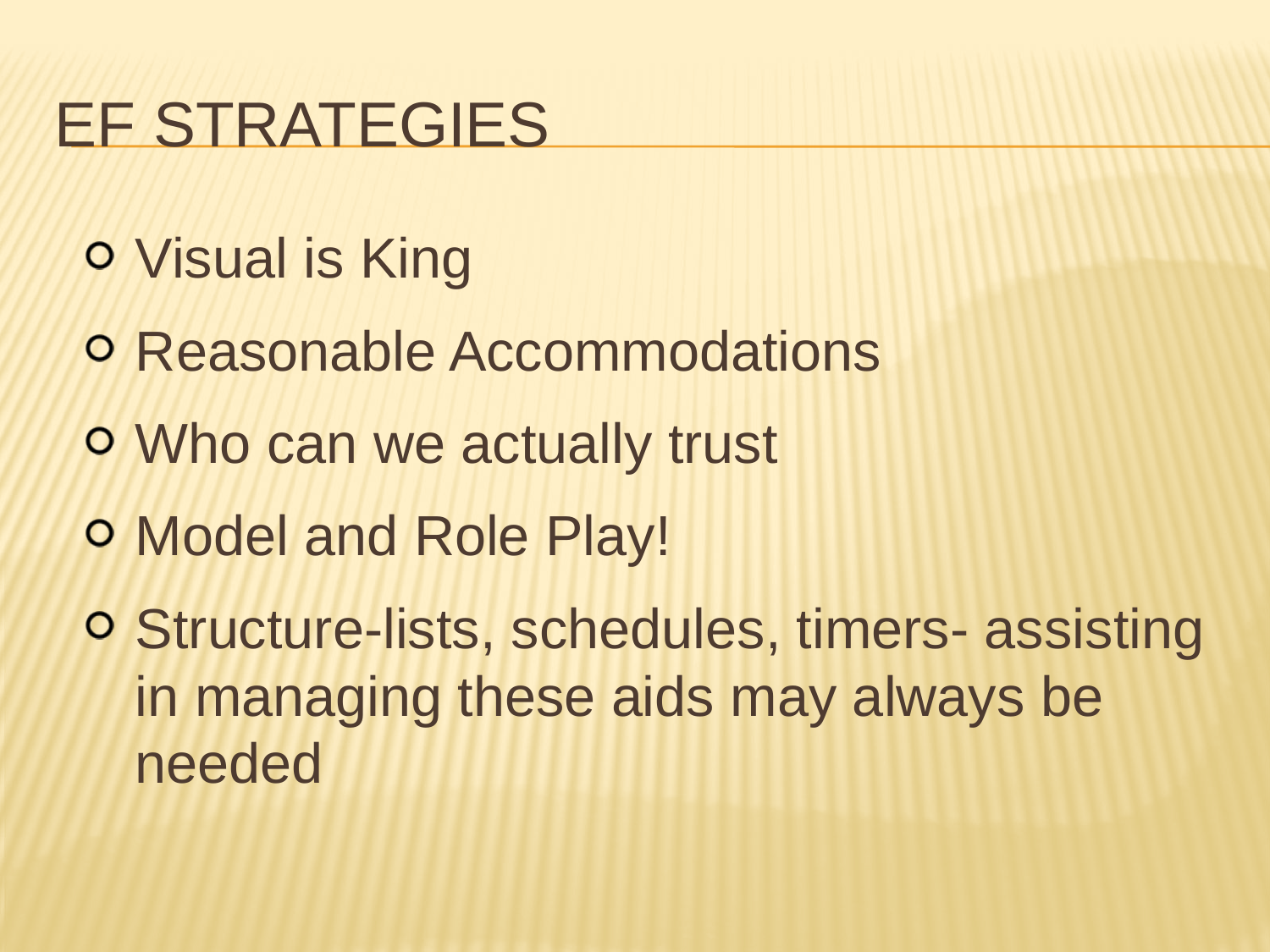

# EF Strategies
Visual is King
Reasonable Accommodations
Who can we actually trust
Model and Role Play!
Structure-lists, schedules, timers- assisting in managing these aids may always be needed